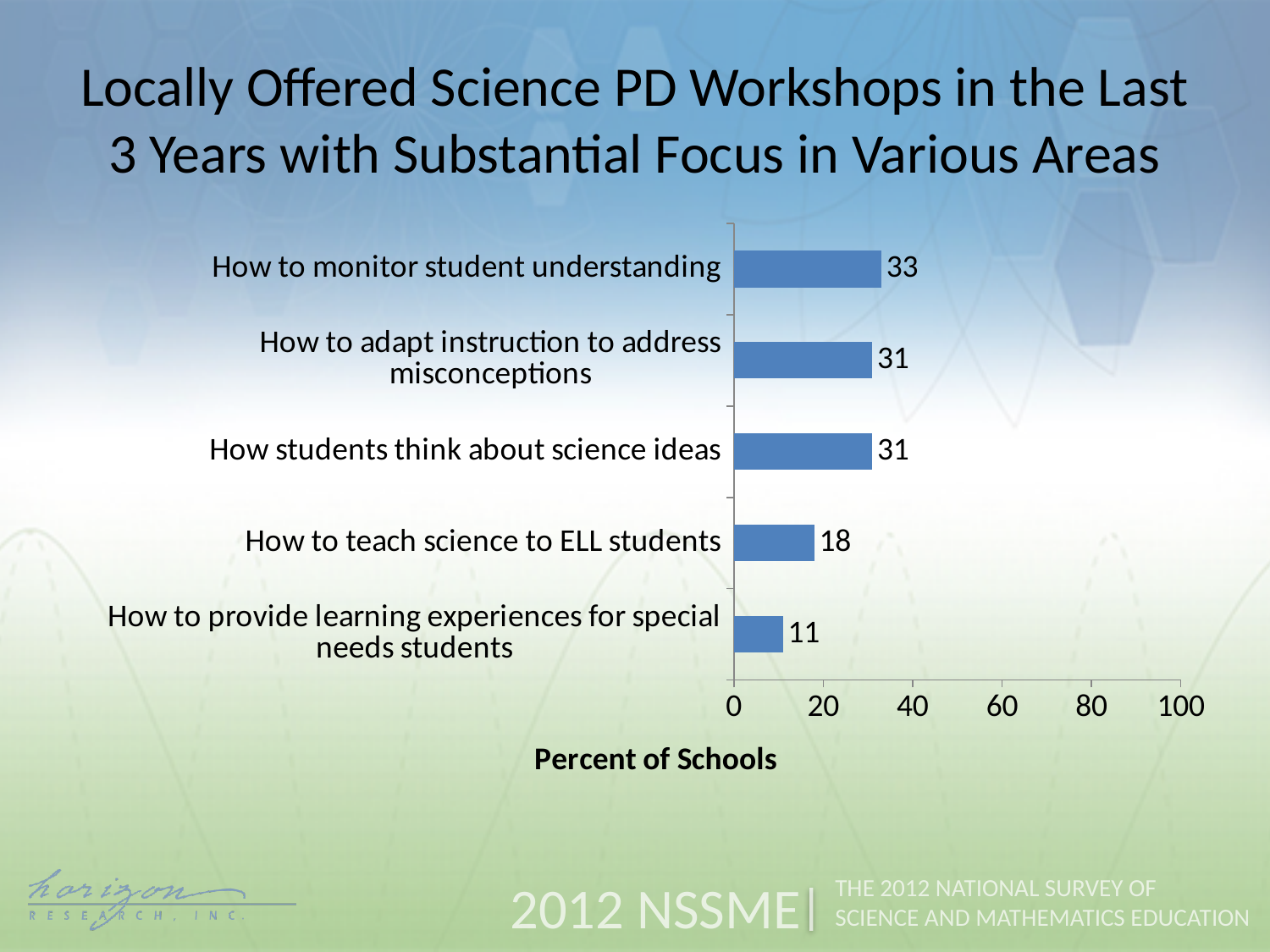

Locally Offered Science PD Workshops in the Last 3 Years with Substantial Focus in Various Areas

### Chart

| Category | Percent of Teachers |
|---|---|
| How to provide learning experiences for special needs students | 11.0 |
| How to teach science to ELL students | 18.0 |
| How students think about science ideas | 31.0 |
| How to adapt instruction to address misconceptions | 31.0 |
| How to monitor student understanding | 33.0 |